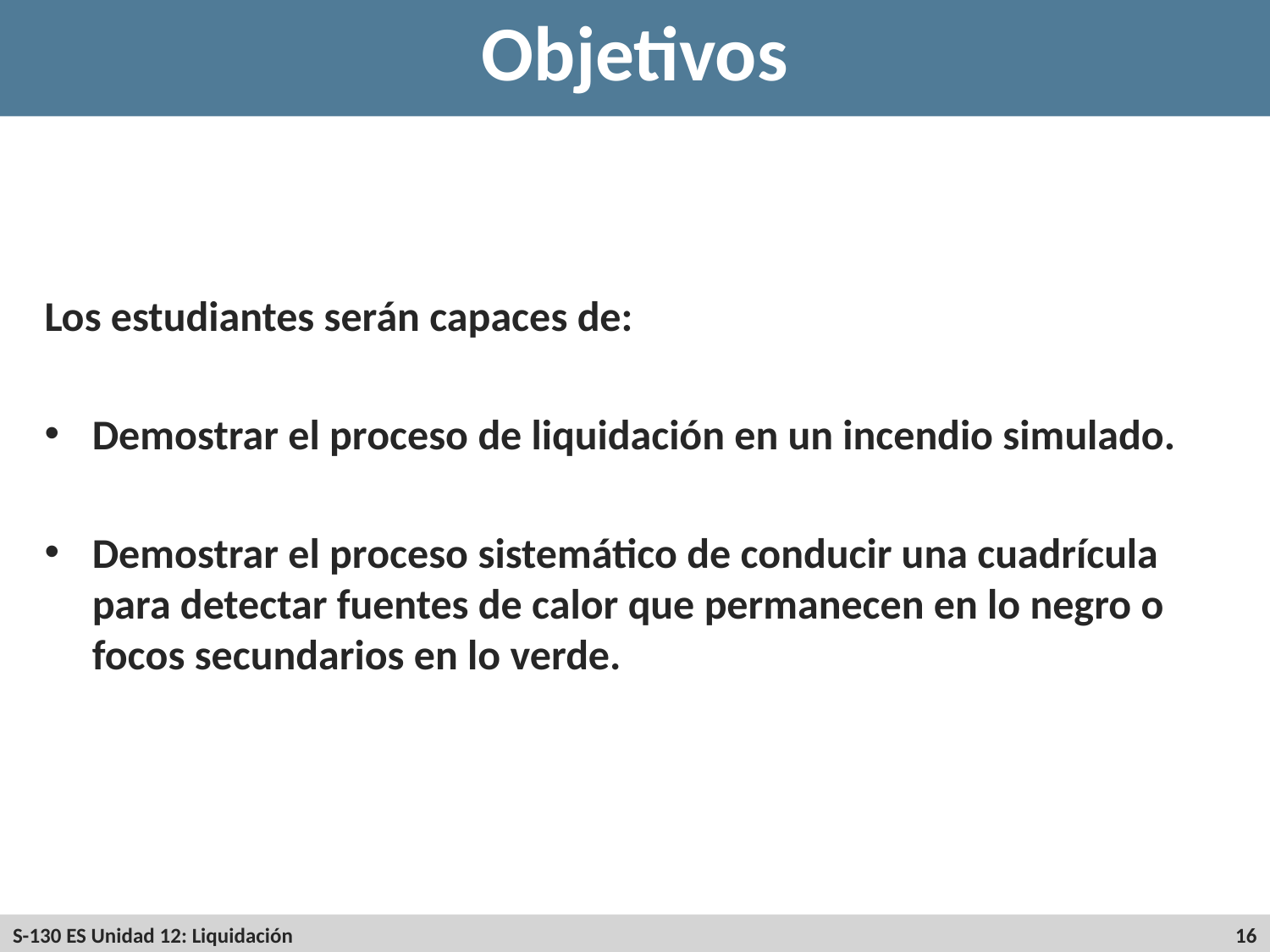

# Objetivos
Los estudiantes serán capaces de:

Demostrar el proceso de liquidación en un incendio simulado.

Demostrar el proceso sistemático de conducir una cuadrícula para detectar fuentes de calor que permanecen en lo negro o focos secundarios en lo verde.